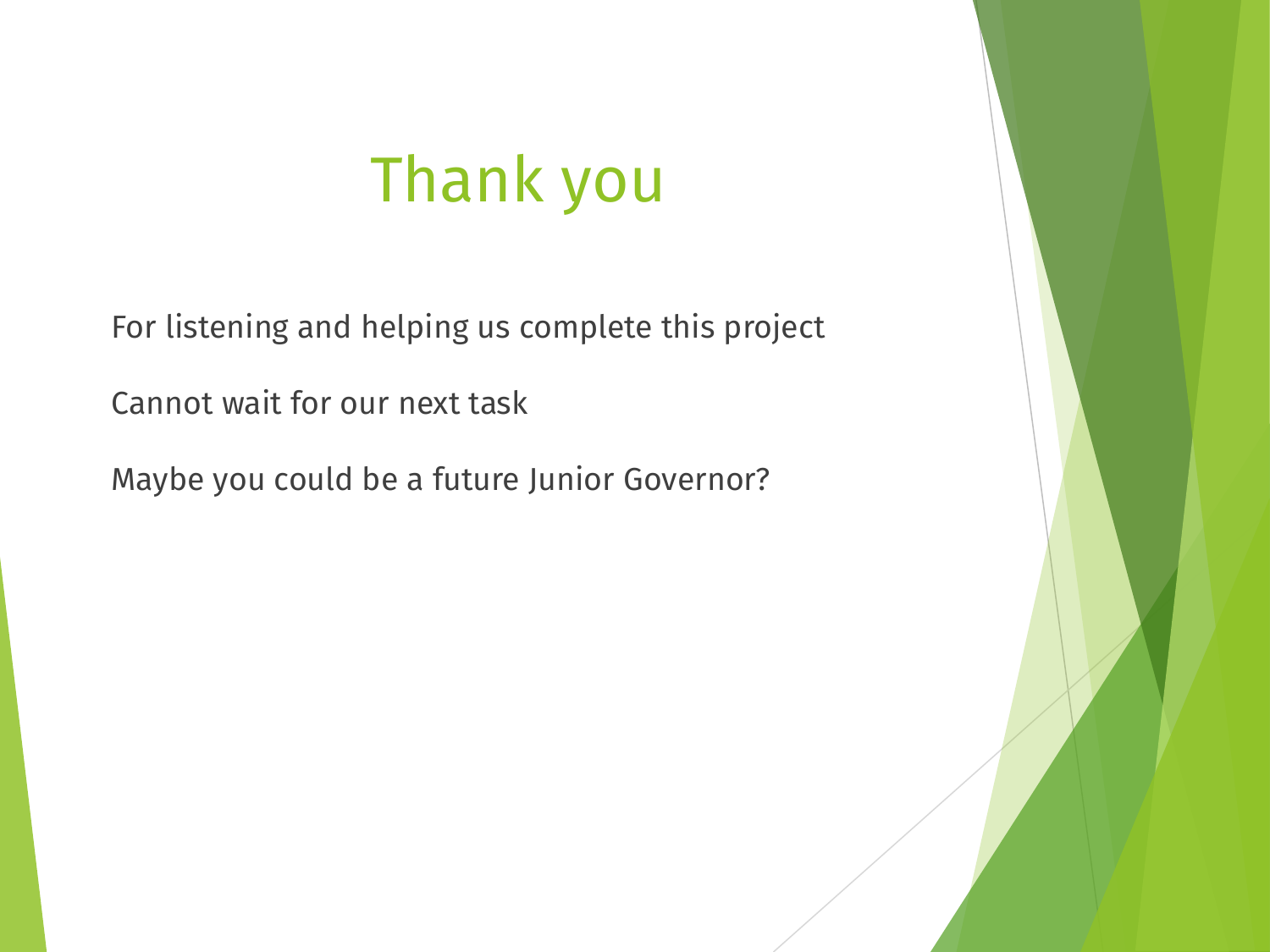

# Thank you
For listening and helping us complete this project

Cannot wait for our next task

Maybe you could be a future Junior Governor?